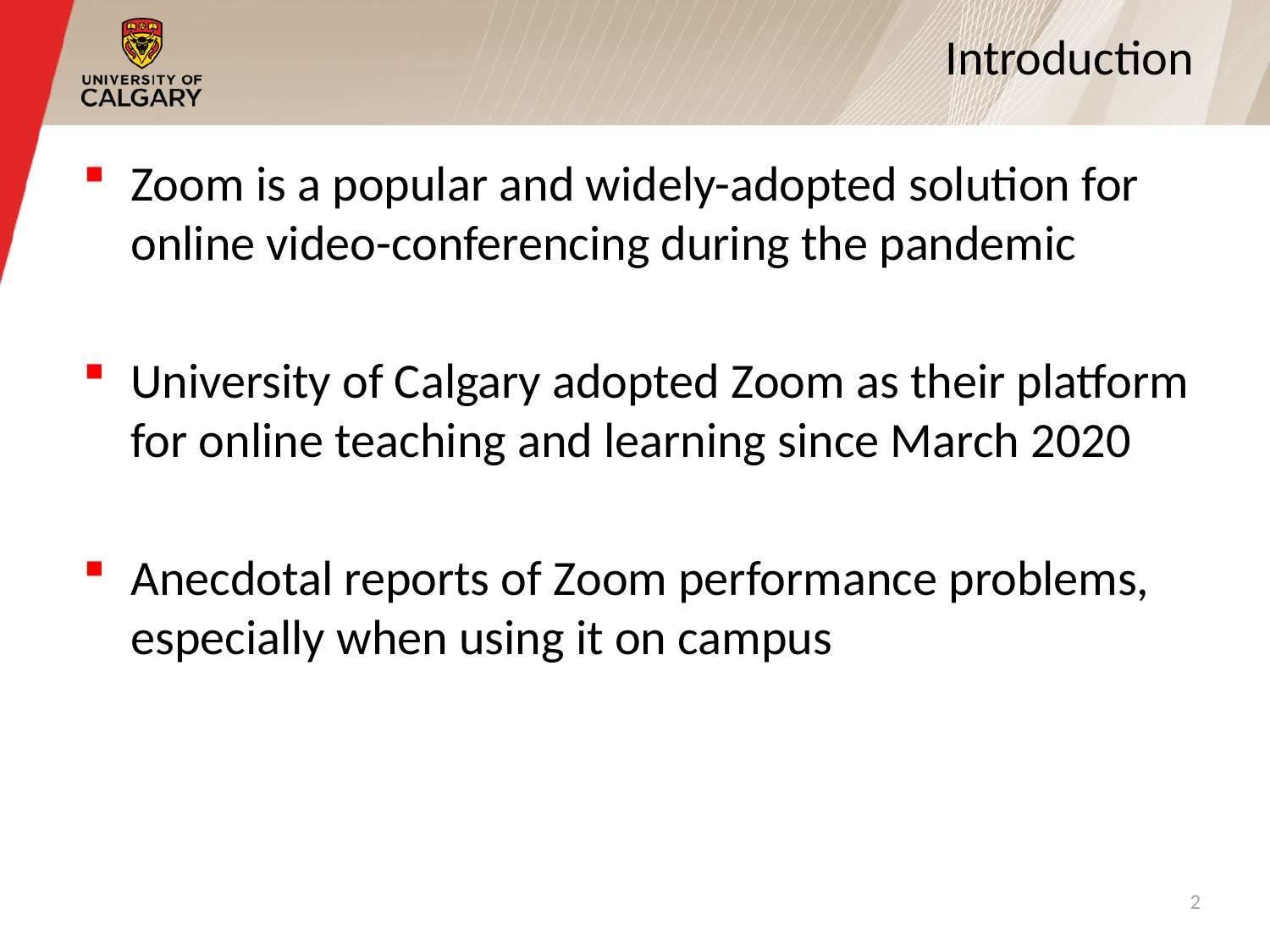

# Introduction
Zoom is a popular and widely-adopted solution for online video-conferencing during the pandemic

University of Calgary adopted Zoom as their platform for online teaching and learning since March 2020

Anecdotal reports of Zoom performance problems, especially when using it on campus

2